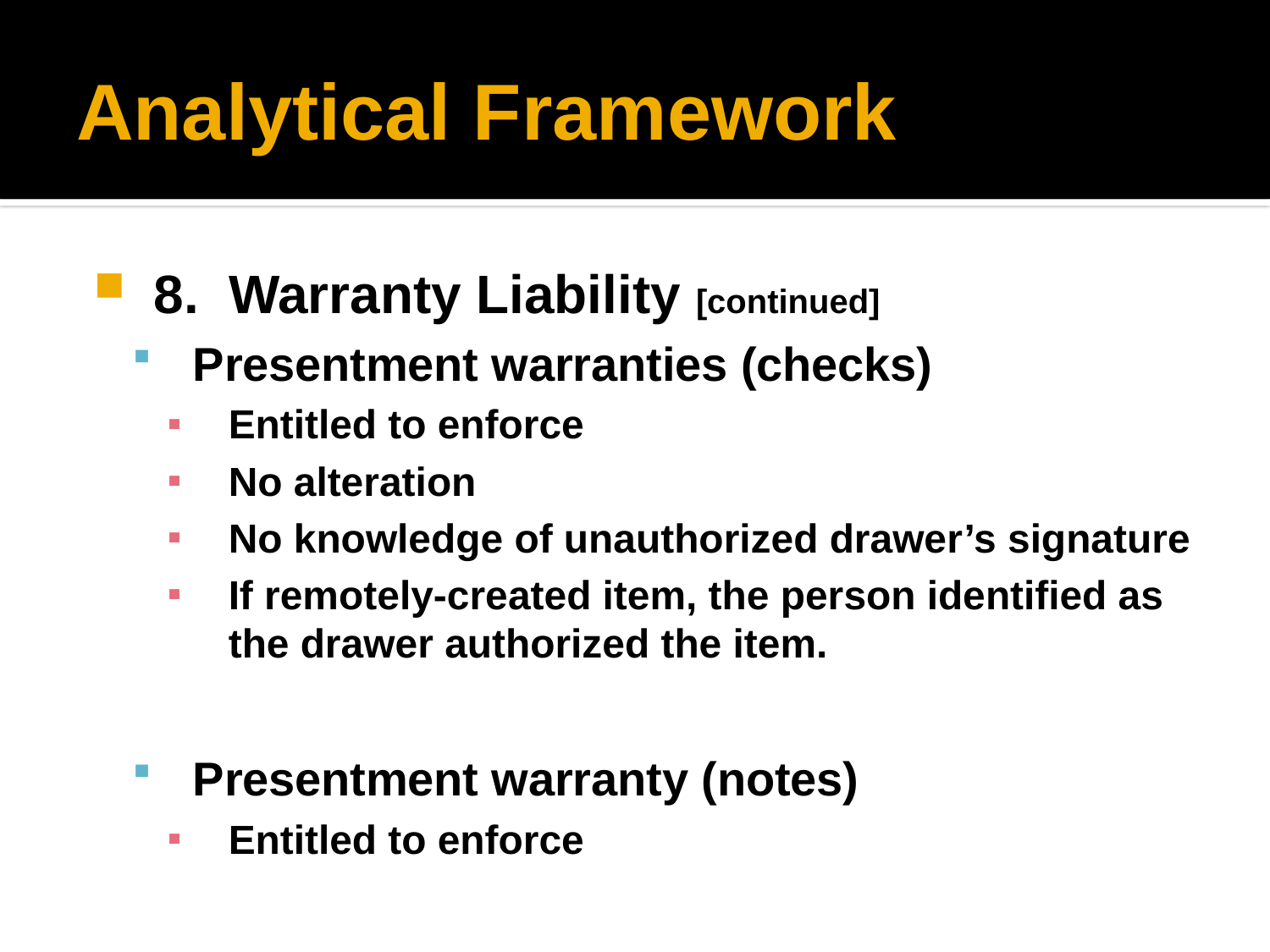

# Analytical Framework
8.  Warranty Liability [continued]
Presentment warranties (checks)
Entitled to enforce
No alteration
No knowledge of unauthorized drawer’s signature
If remotely-created item, the person identified as the drawer authorized the item.

Presentment warranty (notes)
Entitled to enforce